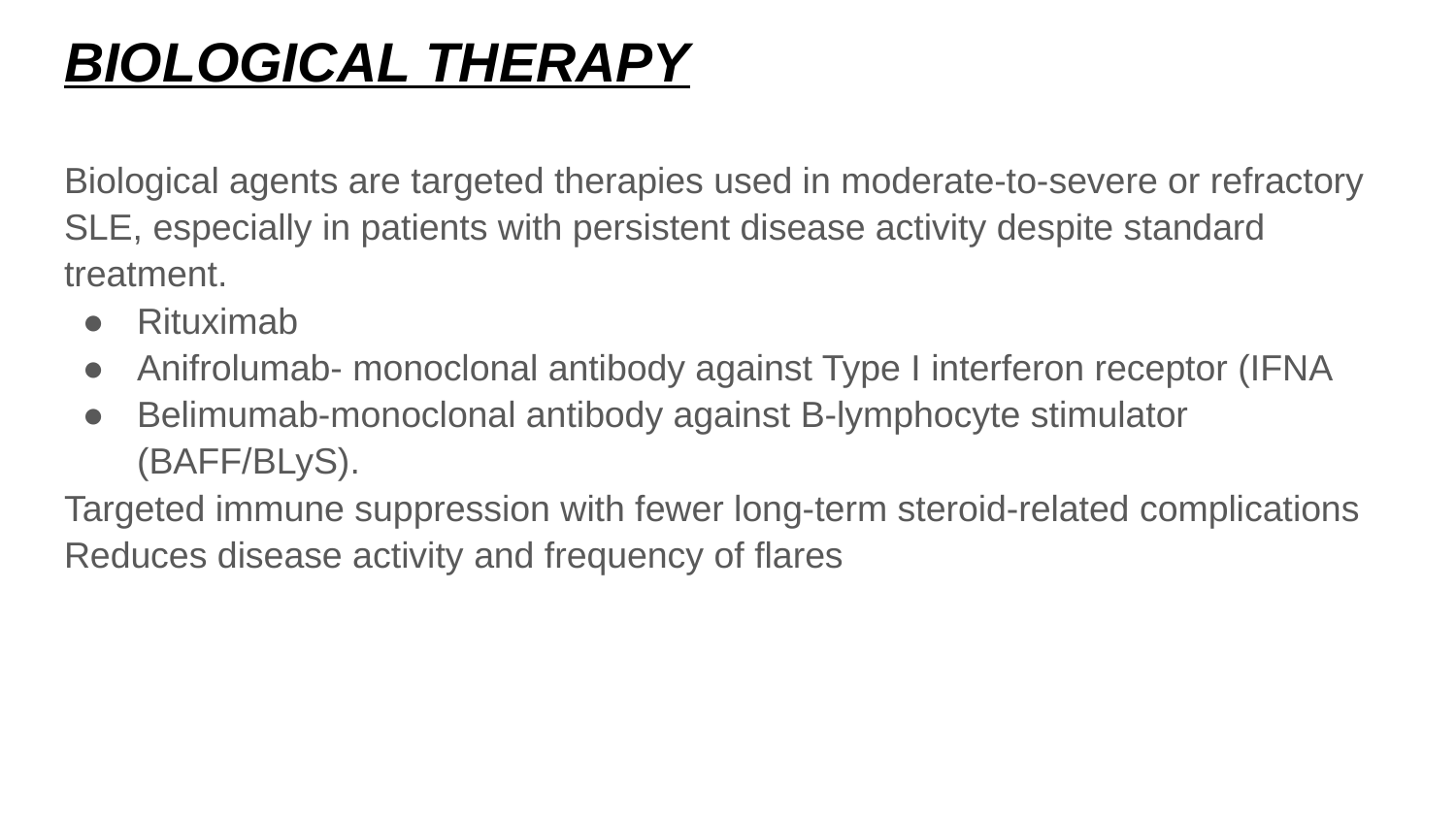

# BIOLOGICAL THERAPY
Biological agents are targeted therapies used in moderate-to-severe or refractory SLE, especially in patients with persistent disease activity despite standard treatment.
Rituximab
Anifrolumab- monoclonal antibody against Type I interferon receptor (IFNA
Belimumab-monoclonal antibody against B-lymphocyte stimulator (BAFF/BLyS).
Targeted immune suppression with fewer long-term steroid-related complications
Reduces disease activity and frequency of flares